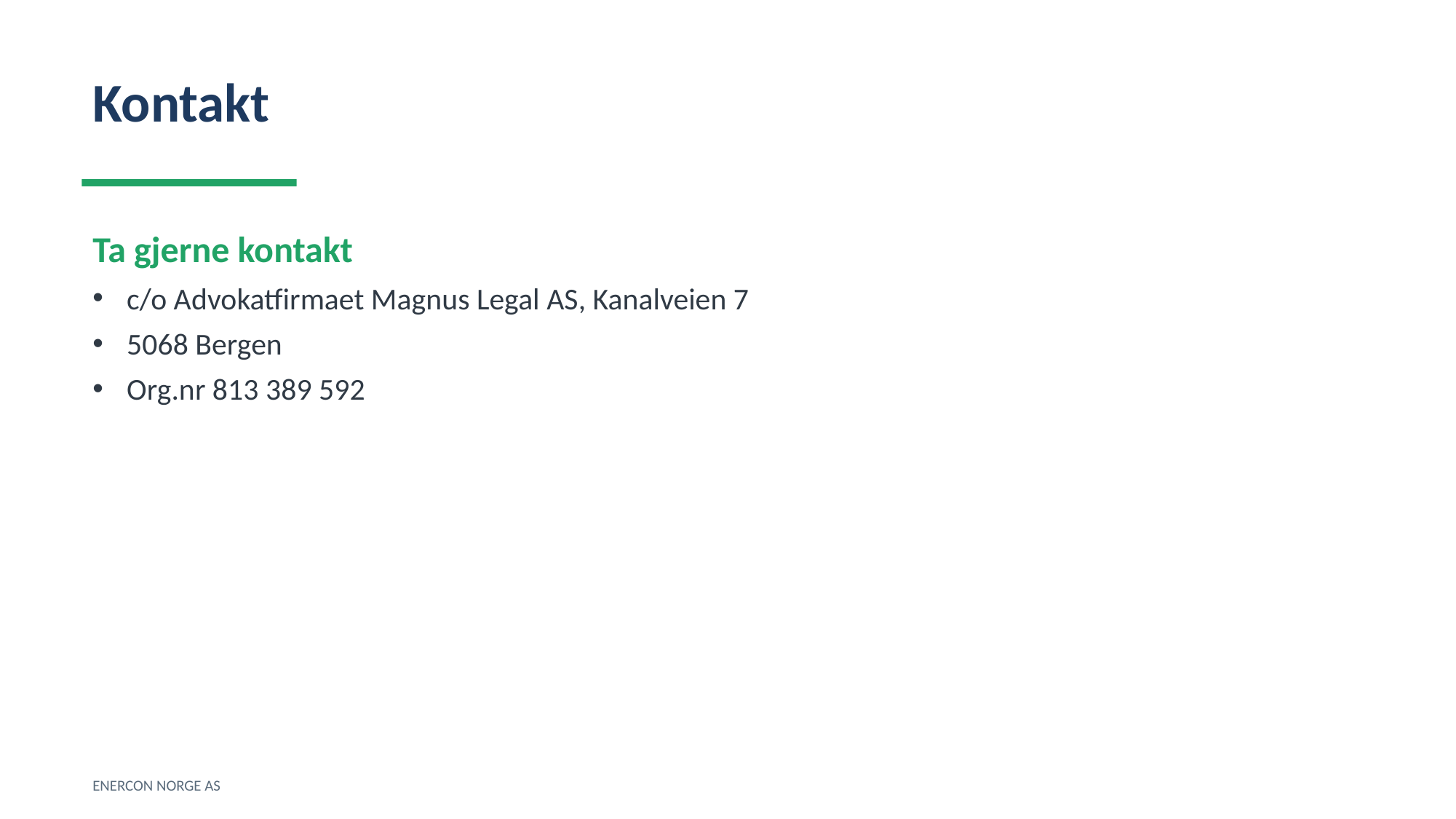

Kontakt

Ta gjerne kontakt
c/o Advokatfirmaet Magnus Legal AS, Kanalveien 7
5068 Bergen
Org.nr 813 389 592
ENERCON NORGE AS